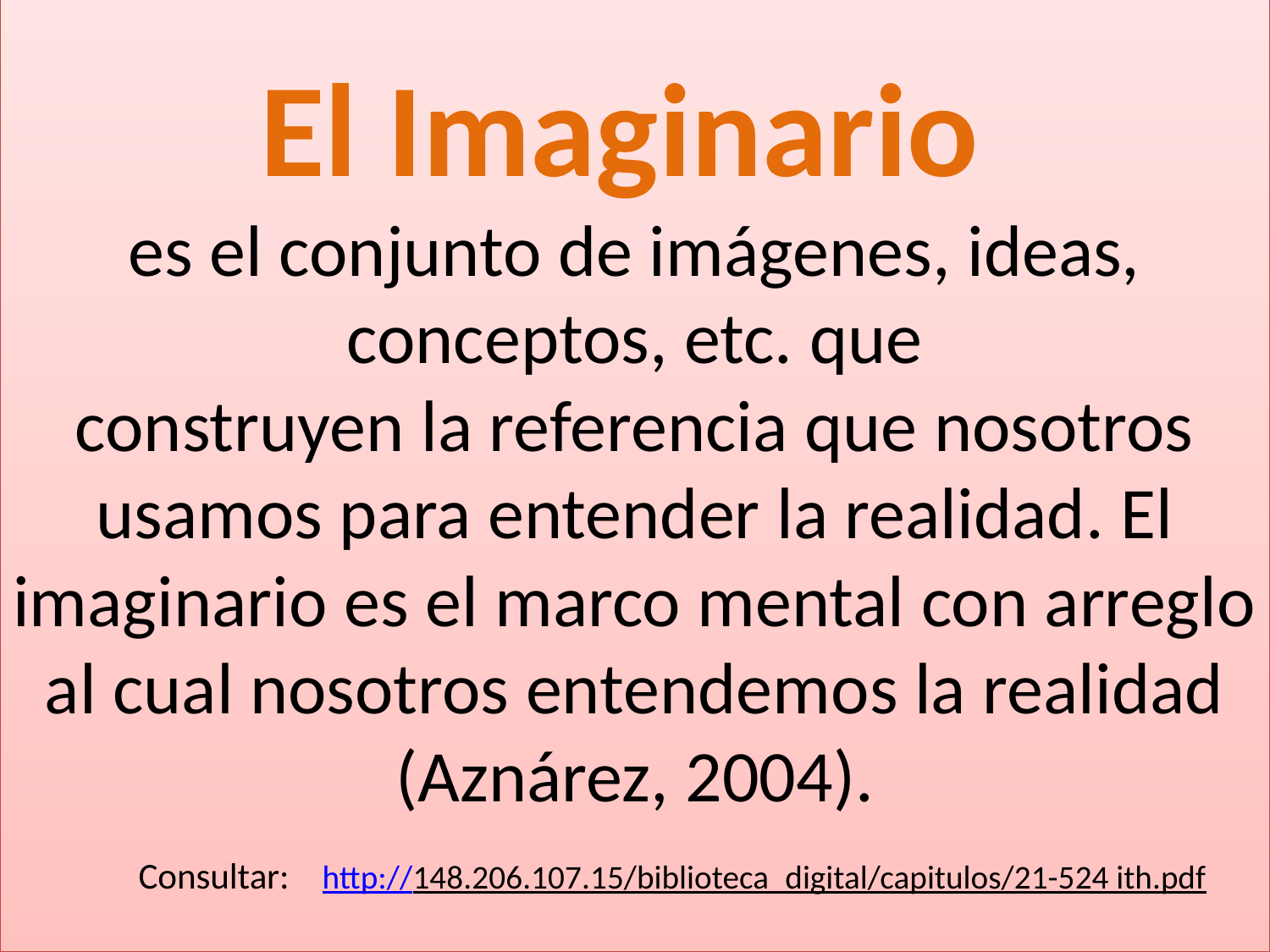

# El Imaginario es el conjunto de imágenes, ideas, conceptos, etc. que construyen la referencia que nosotros usamos para entender la realidad. El imaginario es el marco mental con arreglo al cual nosotros entendemos la realidad (Aznárez, 2004). Consultar:  http://148.206.107.15/biblioteca_digital/capitulos/21-524 ith.pdf